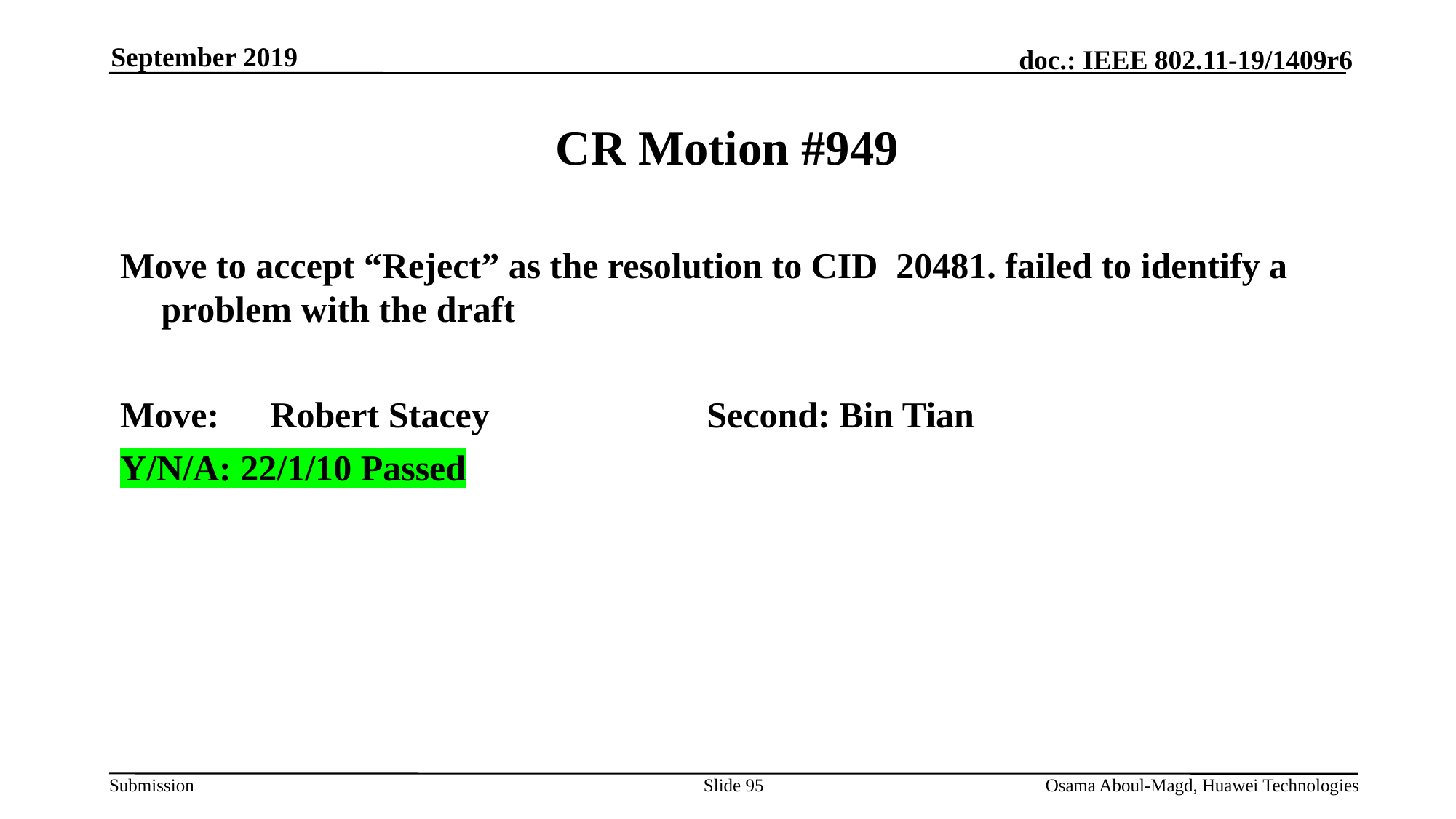

September 2019
# CR Motion #949
Move to accept “Reject” as the resolution to CID  20481. failed to identify a problem with the draft

Move: 	Robert Stacey		Second: Bin Tian
Y/N/A: 22/1/10 Passed

Slide 95
Osama Aboul-Magd, Huawei Technologies